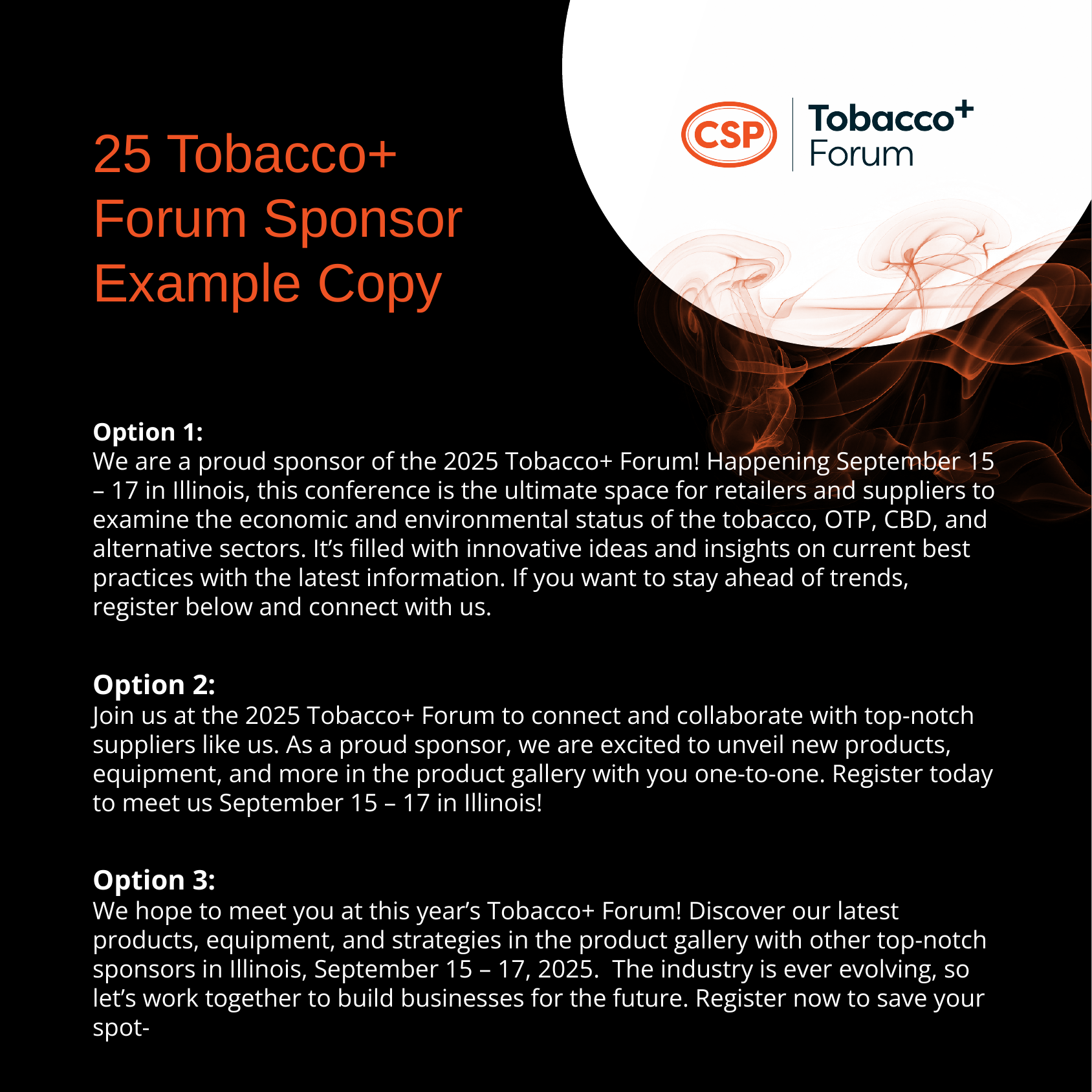

25 Tobacco+ Forum Sponsor Example Copy
Option 1:
We are a proud sponsor of the 2025 Tobacco+ Forum! Happening September 15 – 17 in Illinois, this conference is the ultimate space for retailers and suppliers to examine the economic and environmental status of the tobacco, OTP, CBD, and alternative sectors. It’s filled with innovative ideas and insights on current best practices with the latest information. If you want to stay ahead of trends, register below and connect with us.
Option 2:
Join us at the 2025 Tobacco+ Forum to connect and collaborate with top-notch suppliers like us. As a proud sponsor, we are excited to unveil new products, equipment, and more in the product gallery with you one-to-one. Register today to meet us September 15 – 17 in Illinois!
Option 3:
We hope to meet you at this year’s Tobacco+ Forum! Discover our latest products, equipment, and strategies in the product gallery with other top-notch sponsors in Illinois, September 15 – 17, 2025.  The industry is ever evolving, so let’s work together to build businesses for the future. Register now to save your spot-